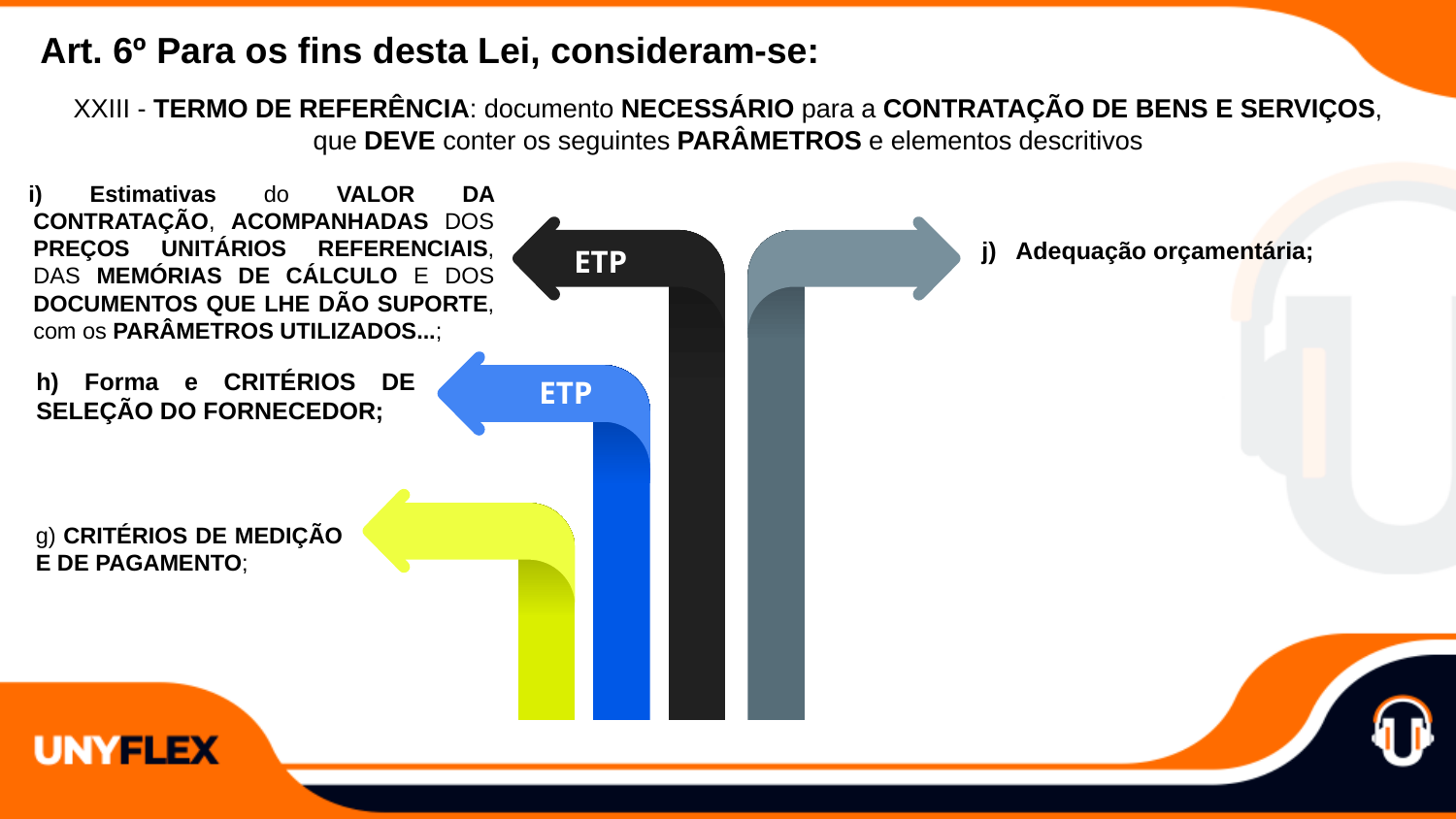

Art. 6º Para os fins desta Lei, consideram-se:
XXIII - TERMO DE REFERÊNCIA: documento NECESSÁRIO para a CONTRATAÇÃO DE BENS E SERVIÇOS, que DEVE conter os seguintes PARÂMETROS e elementos descritivos
 Estimativas do VALOR DA CONTRATAÇÃO, ACOMPANHADAS DOS PREÇOS UNITÁRIOS REFERENCIAIS, DAS MEMÓRIAS DE CÁLCULO E DOS DOCUMENTOS QUE LHE DÃO SUPORTE, com os PARÂMETROS UTILIZADOS...;

j)   Adequação orçamentária;
ETP

h) Forma e CRITÉRIOS DE SELEÇÃO DO FORNECEDOR;
ETP

g) CRITÉRIOS DE MEDIÇÃO E DE PAGAMENTO;